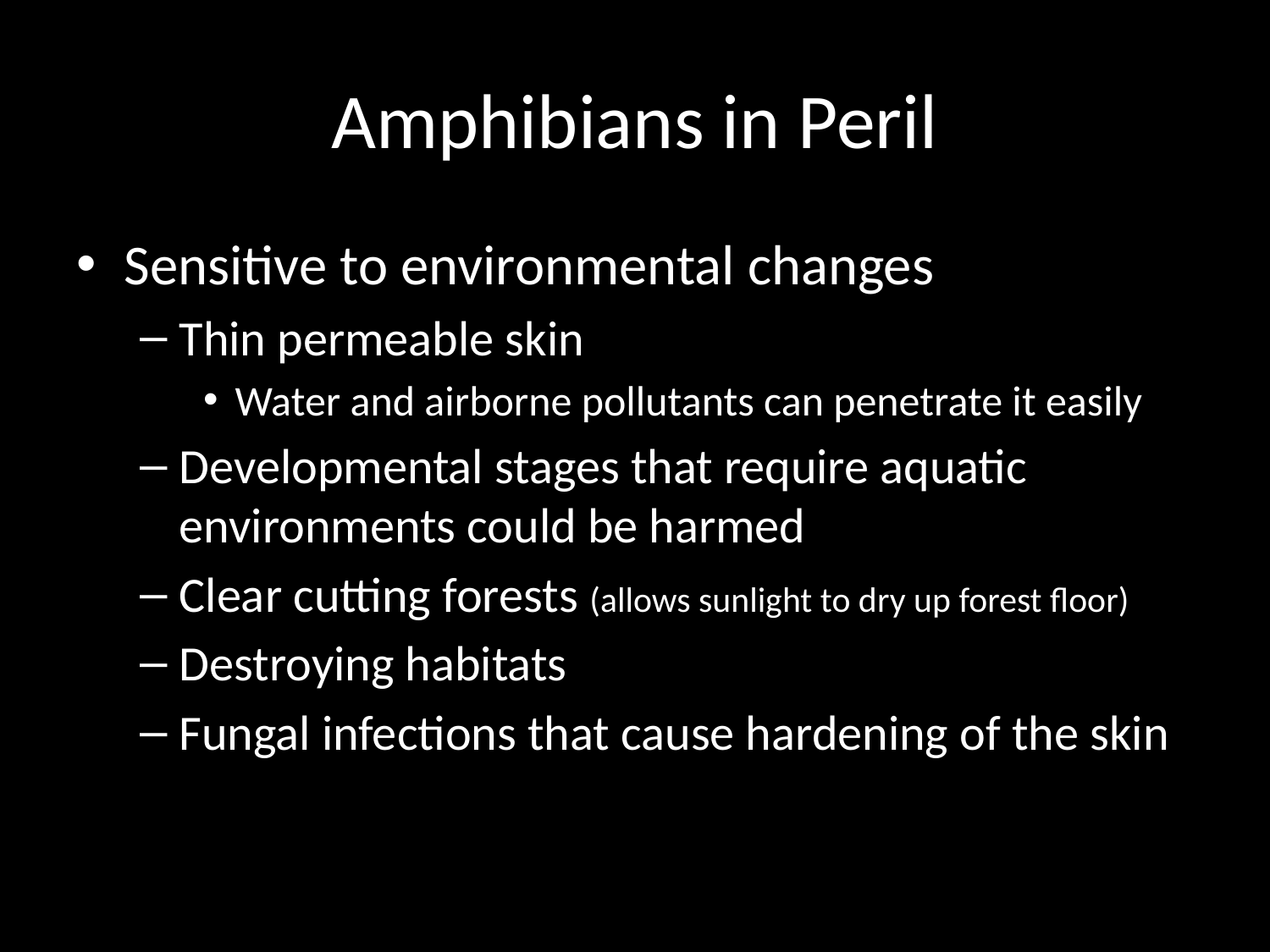

# Amphibians in Peril
Sensitive to environmental changes
Thin permeable skin
Water and airborne pollutants can penetrate it easily
Developmental stages that require aquatic environments could be harmed
Clear cutting forests (allows sunlight to dry up forest floor)
Destroying habitats
Fungal infections that cause hardening of the skin